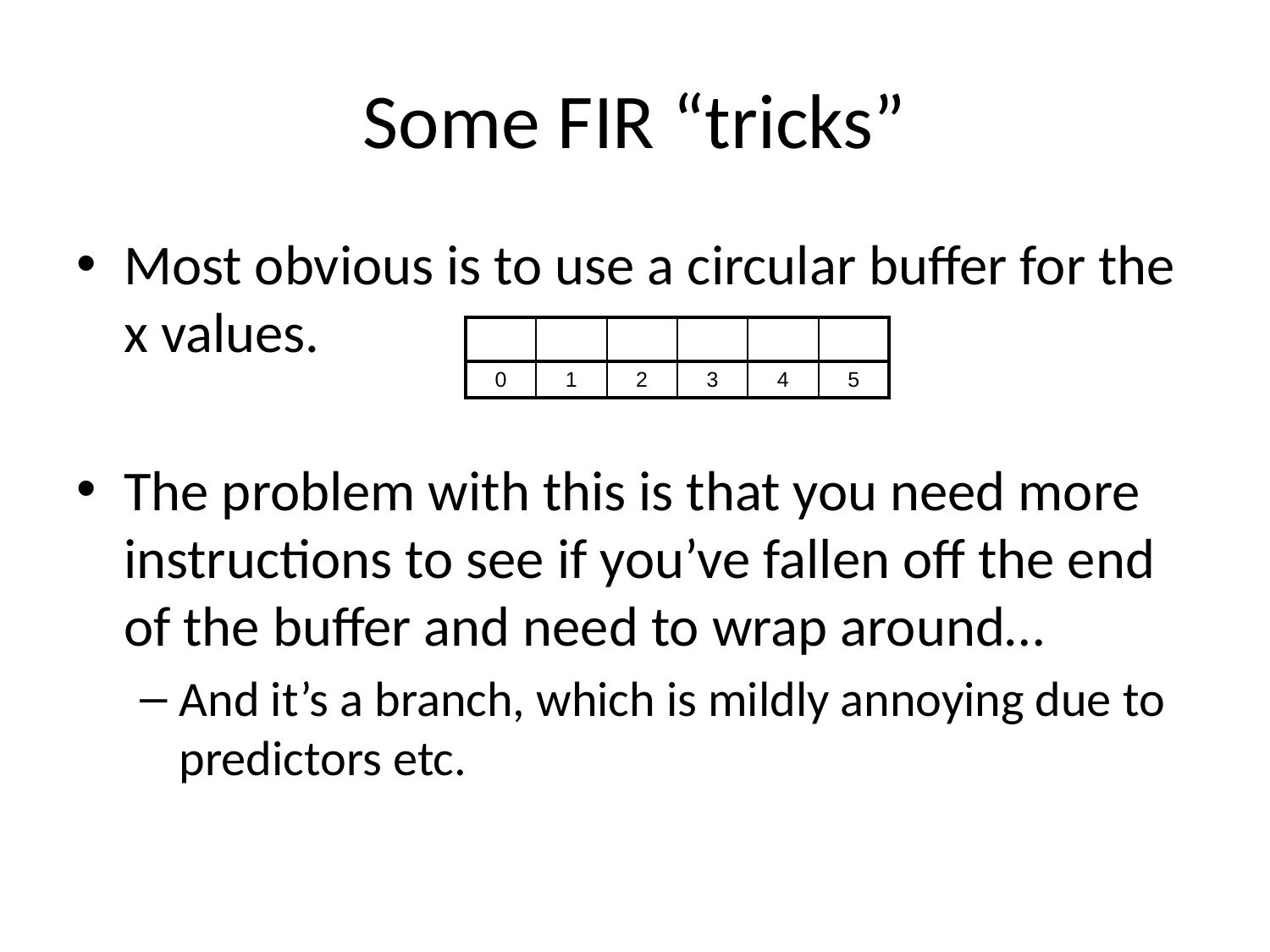

# Some FIR “tricks”
Most obvious is to use a circular buffer for the x values.

The problem with this is that you need more instructions to see if you’ve fallen off the end of the buffer and need to wrap around…
And it’s a branch, which is mildly annoying due to predictors etc.

|  |  |  |  |  |  |
| --- | --- | --- | --- | --- | --- |
| 0 | 1 | 2 | 3 | 4 | 5 |